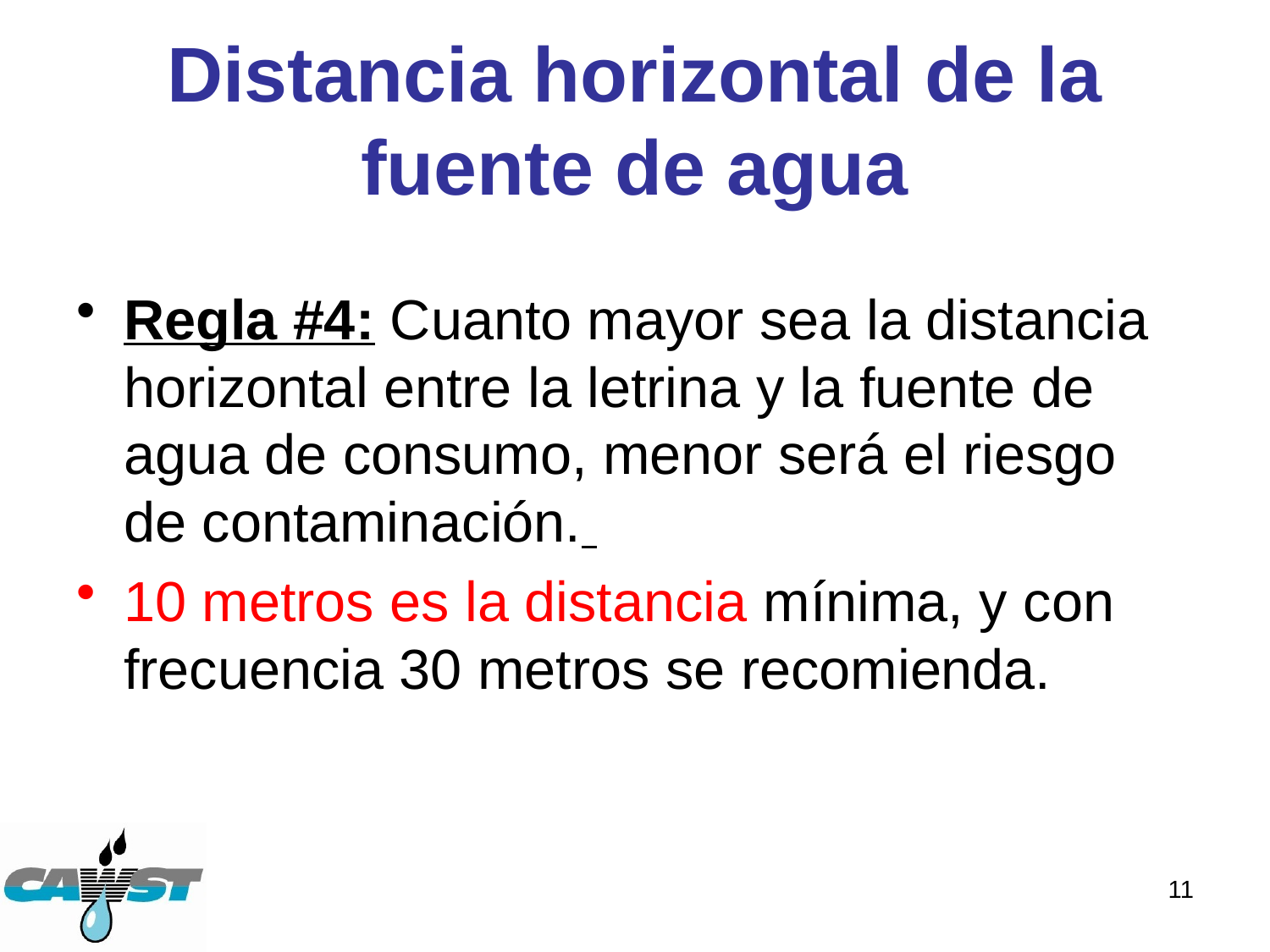

# Distancia horizontal de la fuente de agua
Regla #4: Cuanto mayor sea la distancia horizontal entre la letrina y la fuente de agua de consumo, menor será el riesgo de contaminación.
10 metros es la distancia mínima, y con frecuencia 30 metros se recomienda.
11